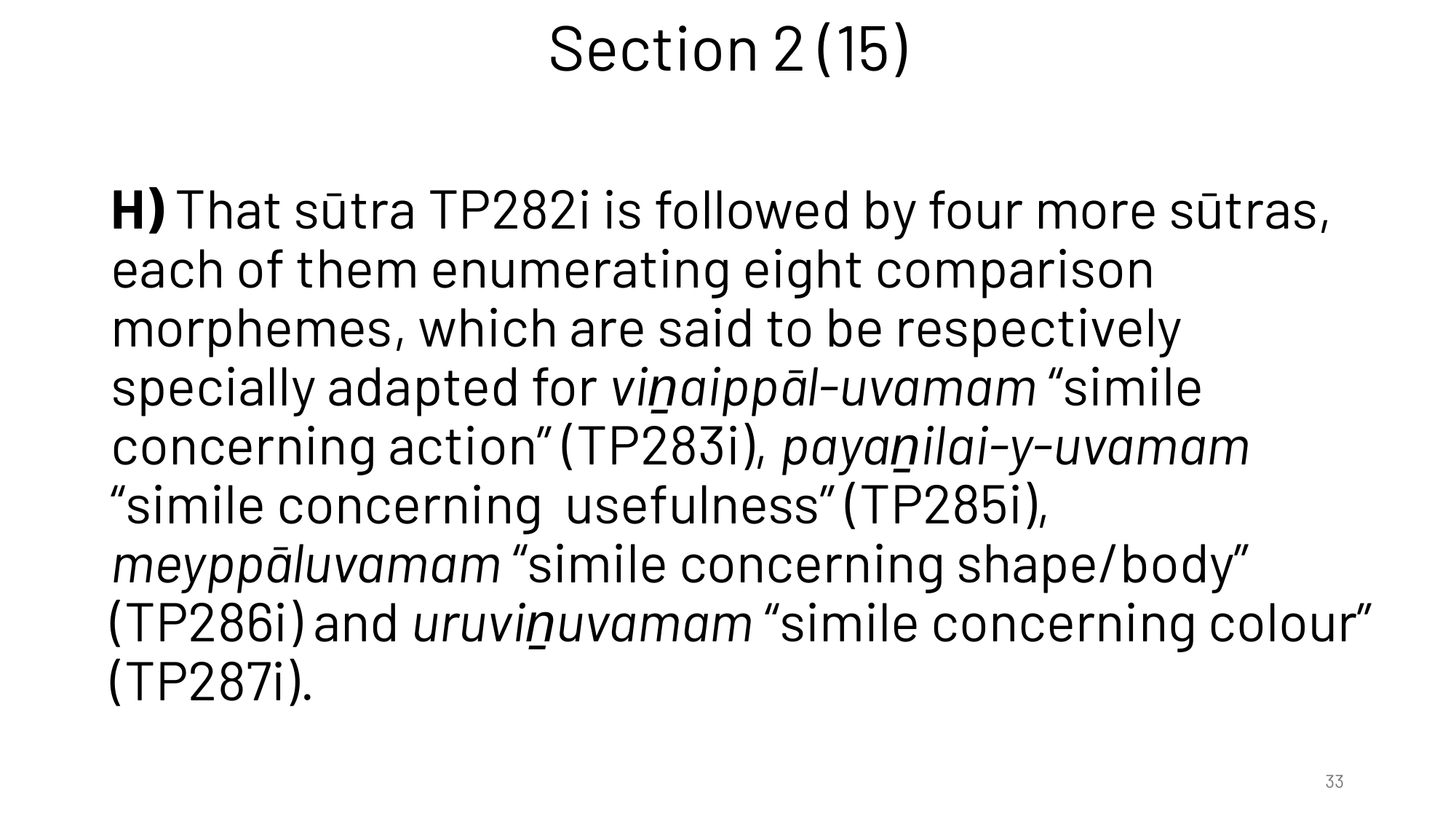

# Section 2 (15)
H) That sūtra TP282i is followed by four more sūtras, each of them enumerating eight comparison morphemes, which are said to be respectively specially adapted for viṉaippāl-uvamam “simile concerning action” (TP283i), payaṉilai-y-uvamam “simile concerning  usefulness” (TP285i), meyppāluvamam “simile concerning shape/body” (TP286i) and uruviṉuvamam “simile concerning colour” (TP287i).
33